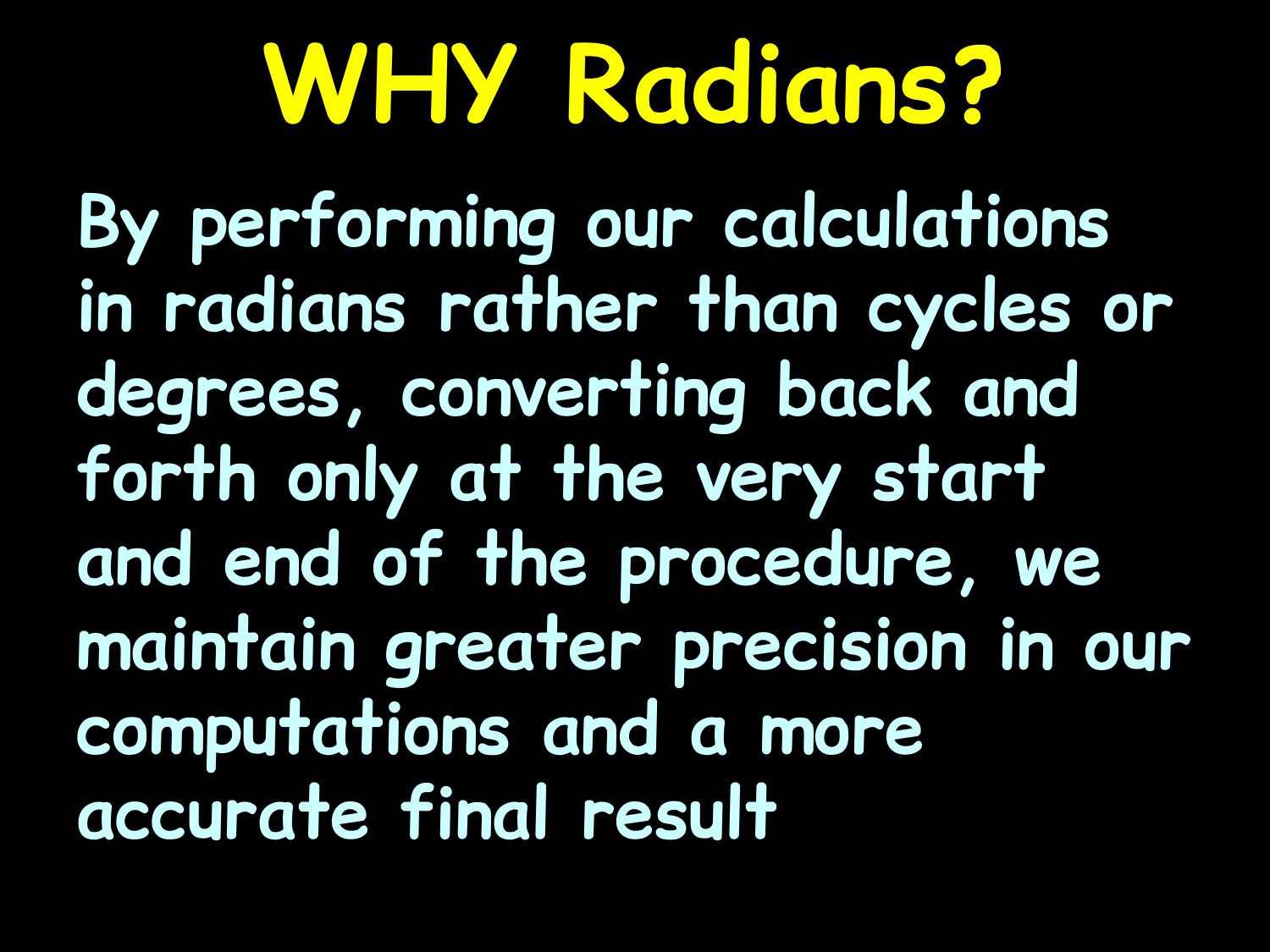

# WHY Radians?
By performing our calculations in radians rather than cycles or degrees, converting back and forth only at the very start and end of the procedure, we maintain greater precision in our computations and a more accurate final result